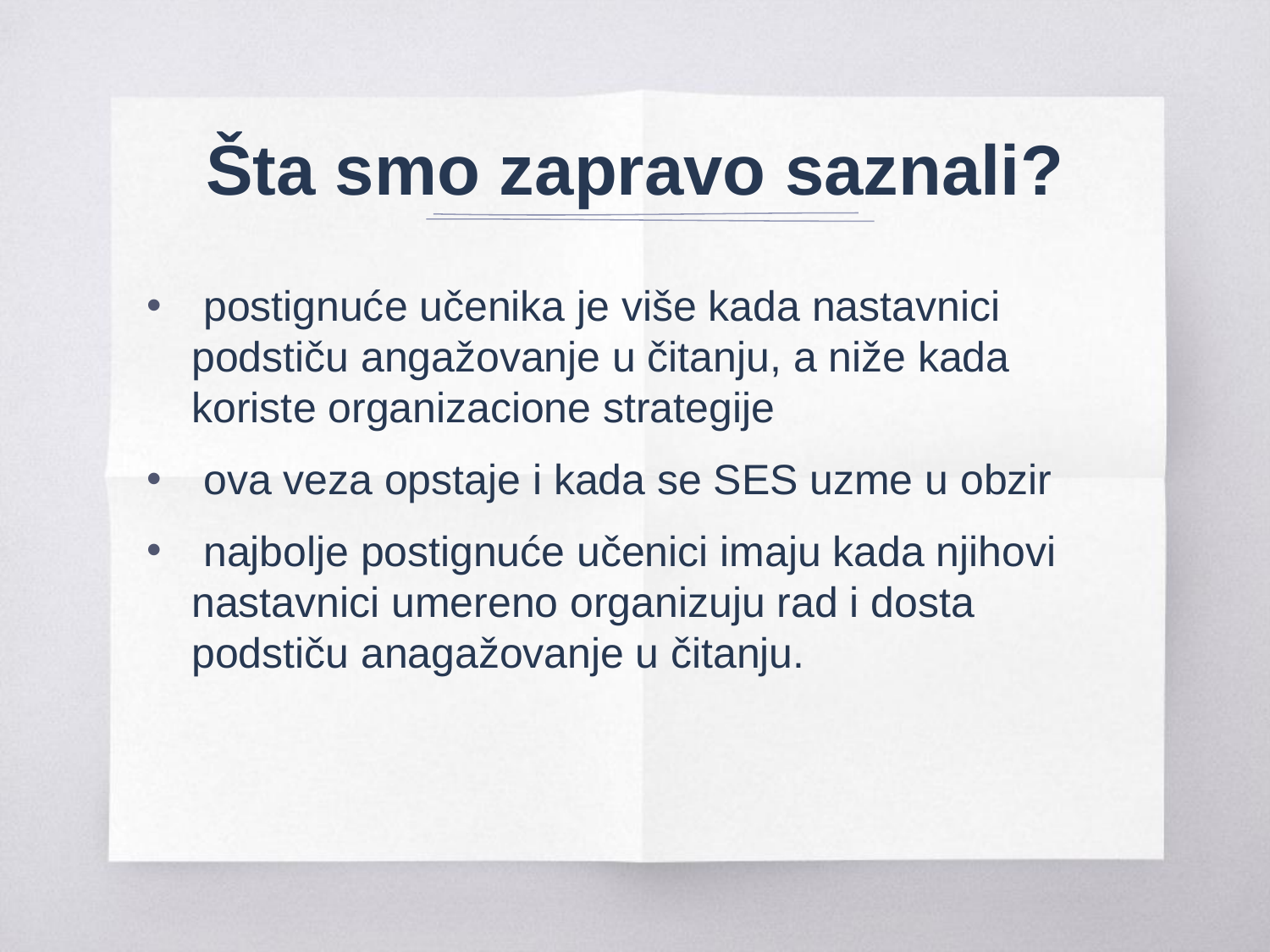

# Šta smo zapravo saznali?
 postignuće učenika je više kada nastavnici podstiču angažovanje u čitanju, a niže kada koriste organizacione strategije
 ova veza opstaje i kada se SES uzme u obzir
 najbolje postignuće učenici imaju kada njihovi nastavnici umereno organizuju rad i dosta podstiču anagažovanje u čitanju.